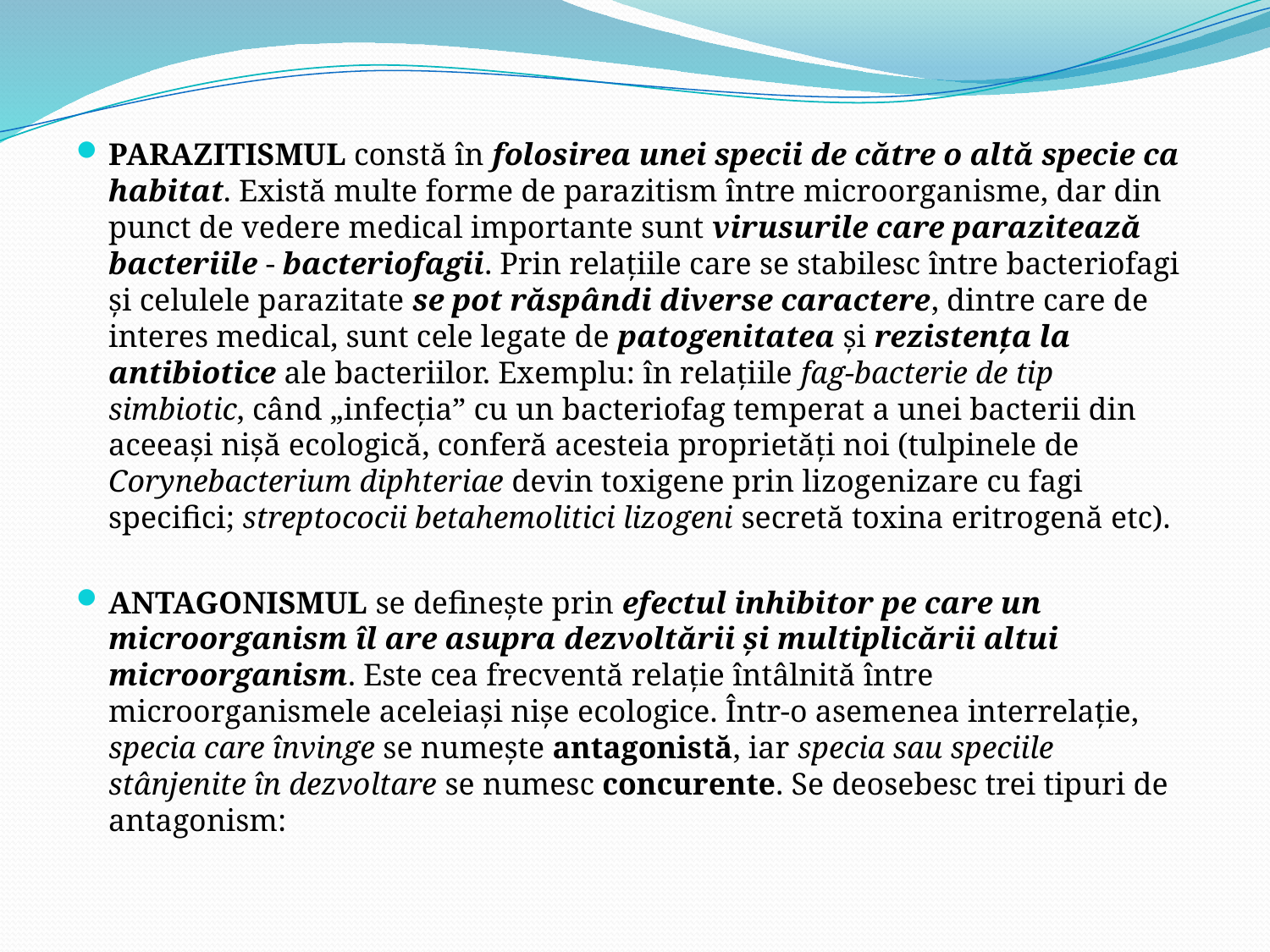

PARAZITISMUL constă în folosirea unei specii de către o altă specie ca habitat. Există multe forme de parazitism între microorganisme, dar din punct de vedere medical importante sunt virusurile care parazitează bacteriile - bacteriofagii. Prin relaţiile care se stabilesc între bacteriofagi şi celulele parazitate se pot răspândi diverse caractere, dintre care de interes medical, sunt cele legate de patogenitatea şi rezistenţa la antibiotice ale bacteriilor. Exemplu: în relaţiile fag-bacterie de tip simbiotic, când „infecţia” cu un bacteriofag temperat a unei bacterii din aceeaşi nişă ecologică, conferă acesteia proprietăţi noi (tulpinele de Corynebacterium diphteriae devin toxigene prin lizogenizare cu fagi specifici; streptococii betahemolitici lizogeni secretă toxina eritrogenă etc).

ANTAGONISMUL se defineşte prin efectul inhibitor pe care un microorganism îl are asupra dezvoltării şi multiplicării altui microorganism. Este cea frecventă relaţie întâlnită între microorganismele aceleiaşi nişe ecologice. Într-o asemenea interrelaţie, specia care învinge se numeşte antagonistă, iar specia sau speciile stânjenite în dezvoltare se numesc concurente. Se deosebesc trei tipuri de antagonism: